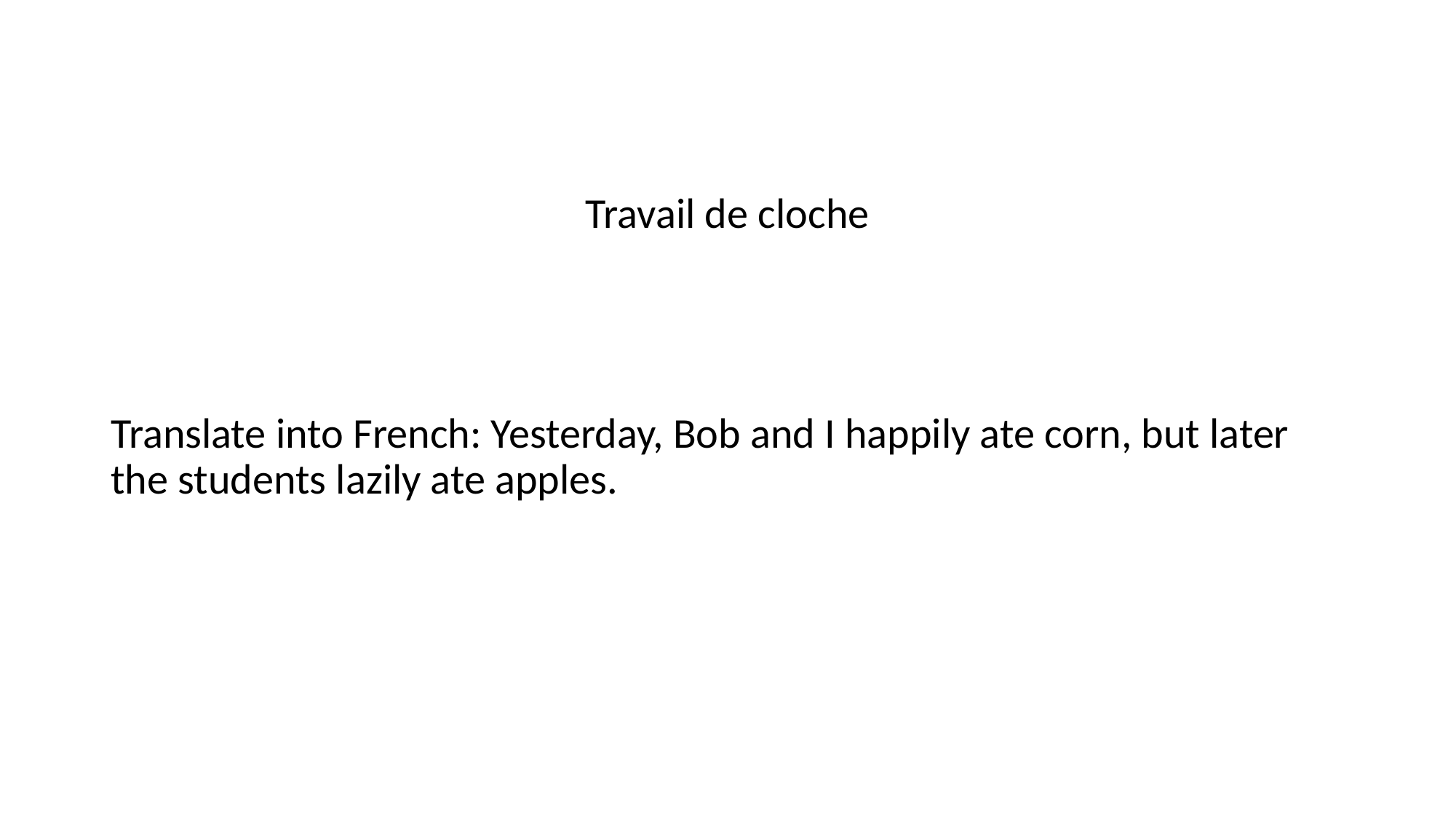

# Travail de cloche

Translate into French: Yesterday, Bob and I happily ate corn, but later the students lazily ate apples.